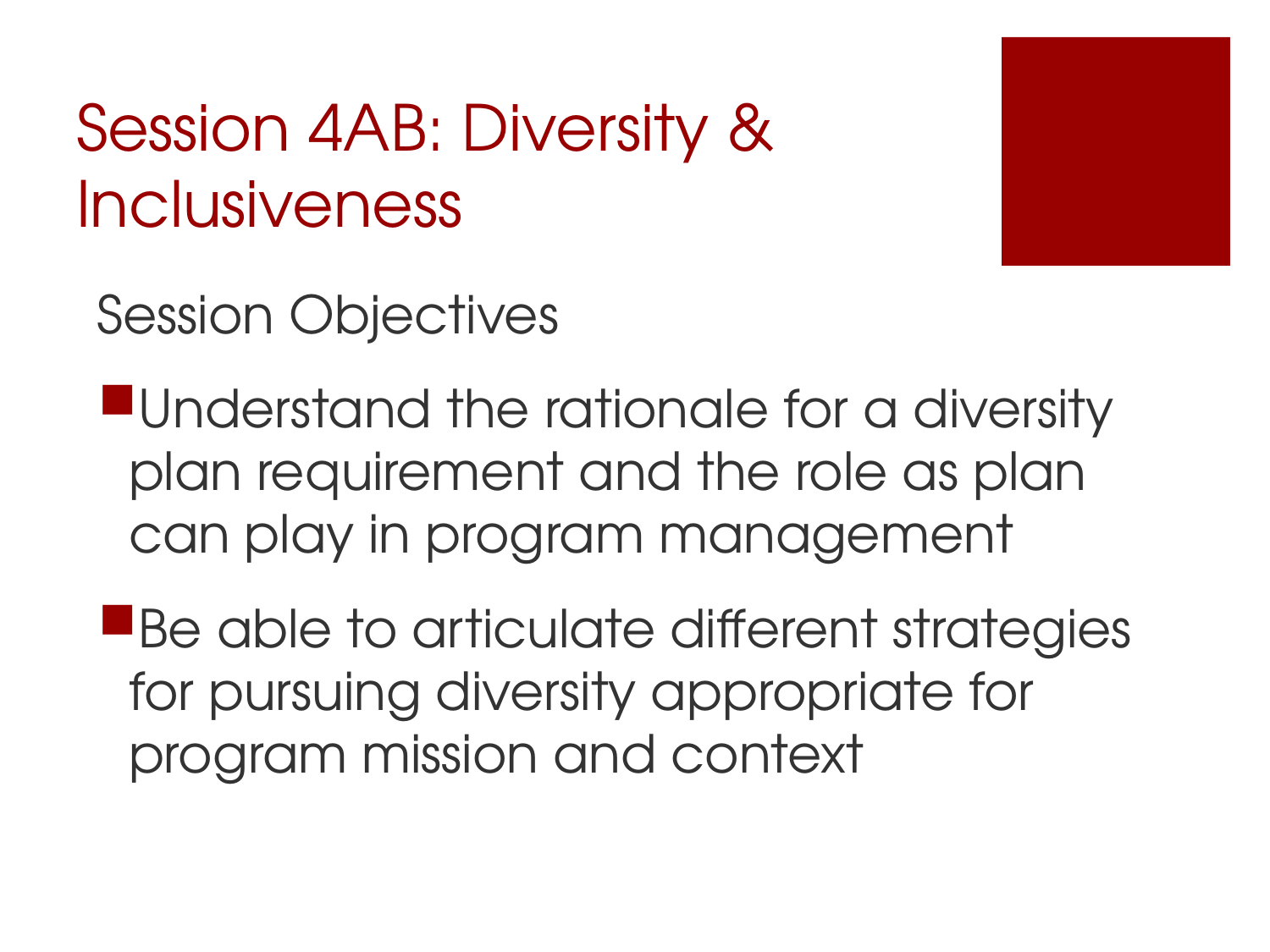

# Session 4AB: Diversity & Inclusiveness
Session Objectives
Understand the rationale for a diversity plan requirement and the role as plan can play in program management
Be able to articulate different strategies for pursuing diversity appropriate for program mission and context